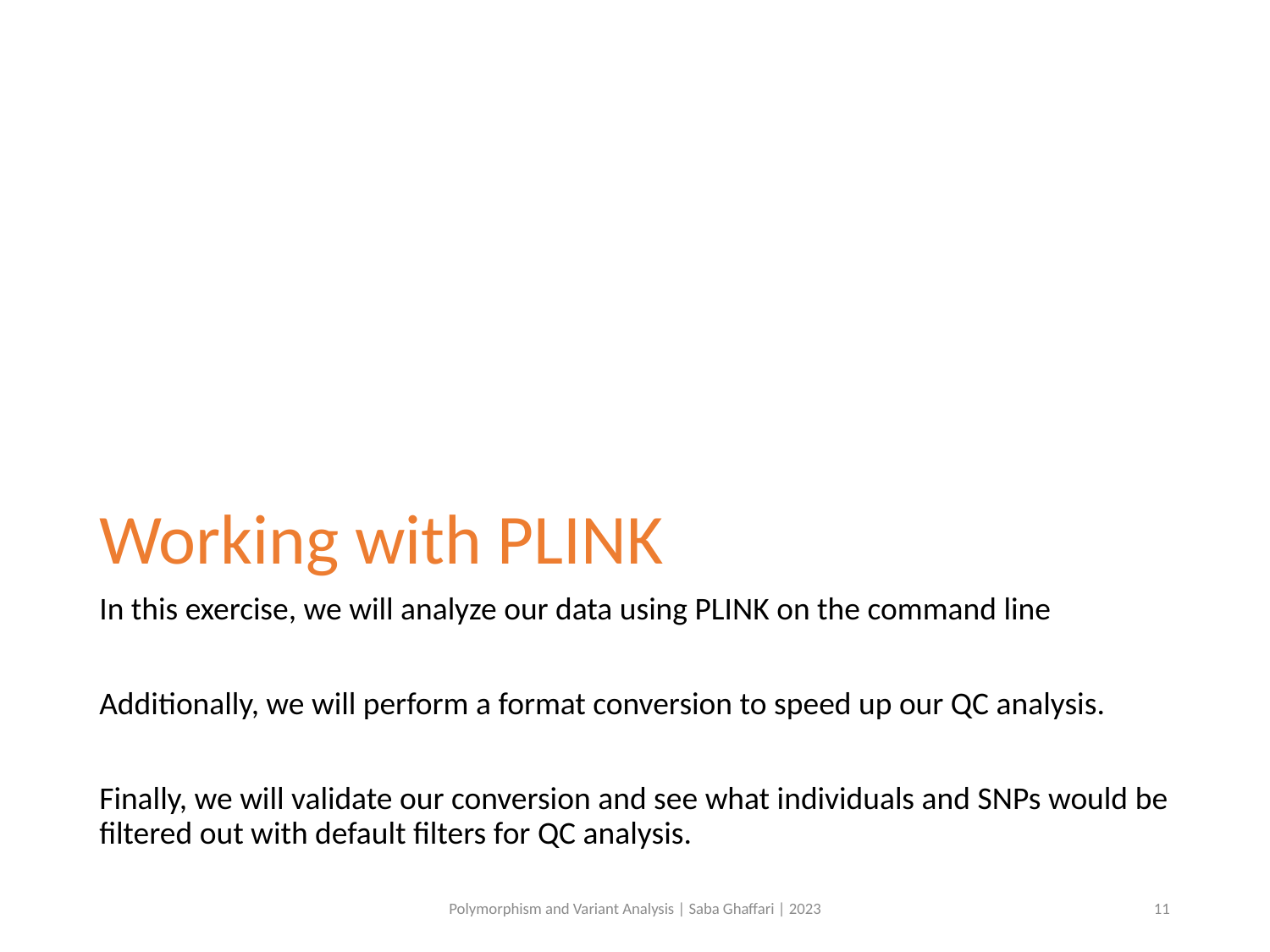

# Working with PLINK
In this exercise, we will analyze our data using PLINK on the command line

Additionally, we will perform a format conversion to speed up our QC analysis.

Finally, we will validate our conversion and see what individuals and SNPs would be filtered out with default filters for QC analysis.
Polymorphism and Variant Analysis | Saba Ghaffari | 2023
11